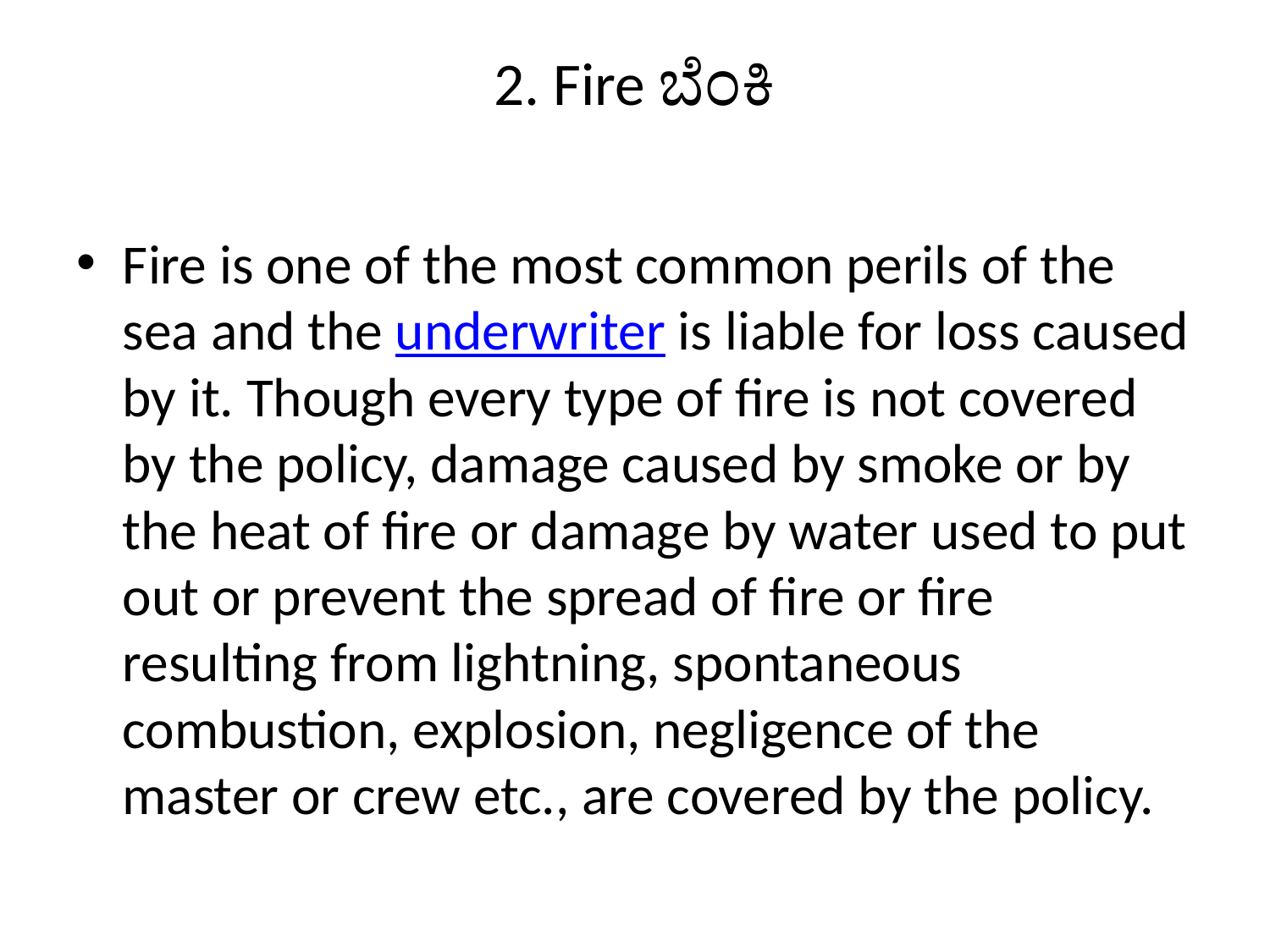

# 2. Fire ಬೆಂಕಿ
Fire is one of the most common perils of the sea and the underwriter is liable for loss caused by it. Though every type of fire is not covered by the policy, damage caused by smoke or by the heat of fire or damage by water used to put out or prevent the spread of fire or fire resulting from lightning, spontaneous combustion, explosion, negligence of the master or crew etc., are covered by the policy.